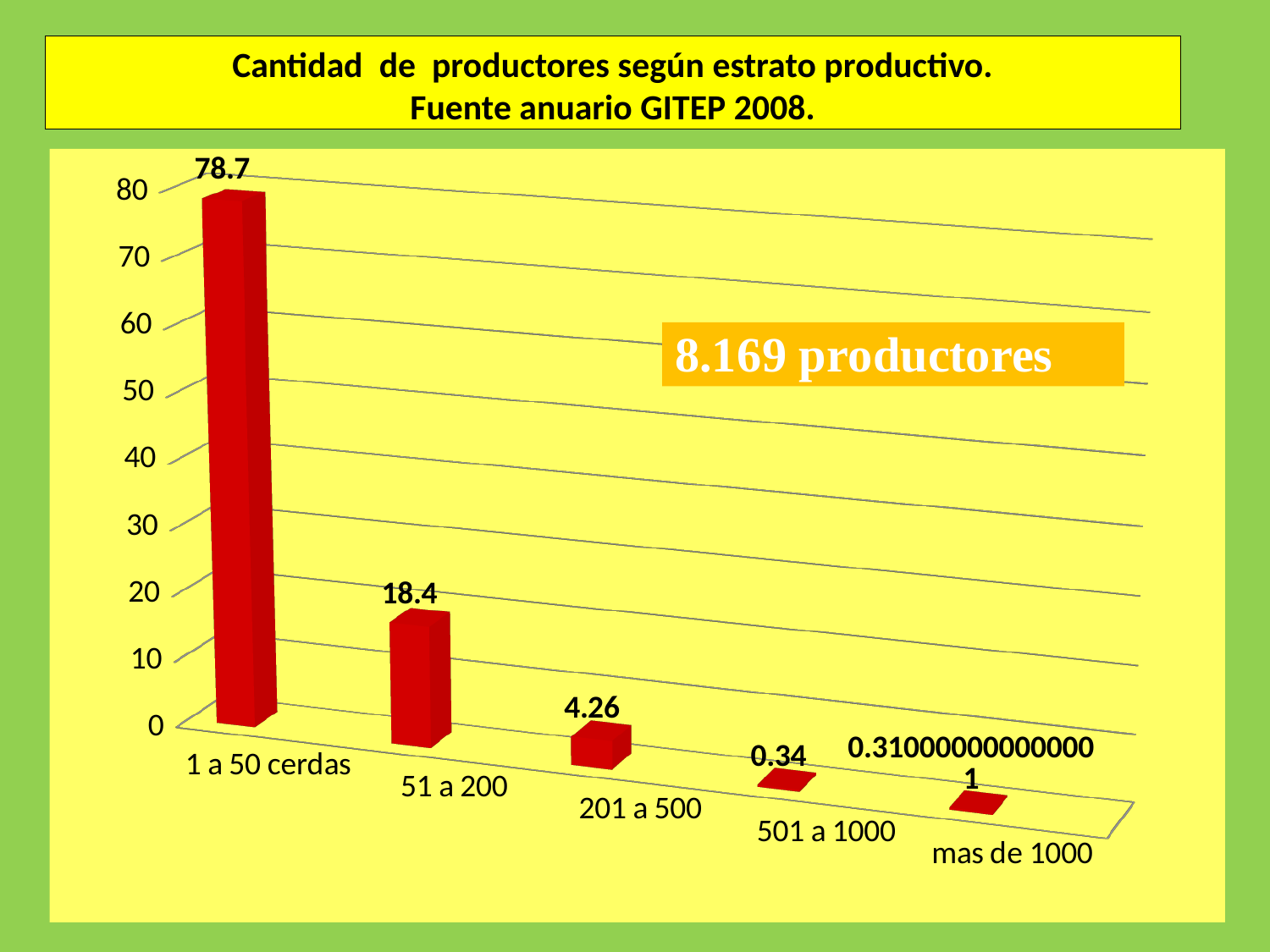

Cantidad  de  productores según estrato productivo.
Fuente anuario GITEP 2008.

[unsupported chart]